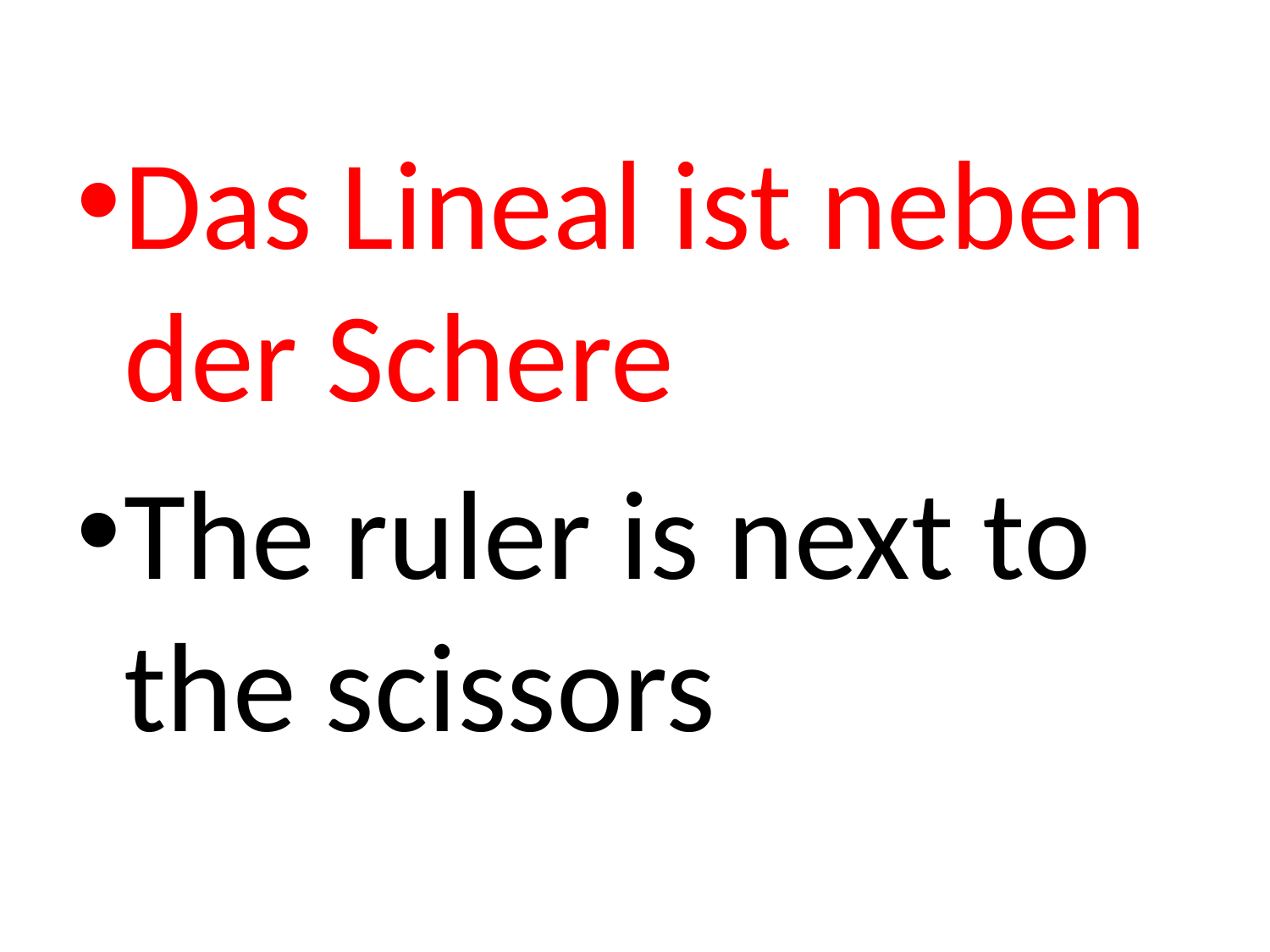

Das Lineal ist neben der Schere
The ruler is next to the scissors